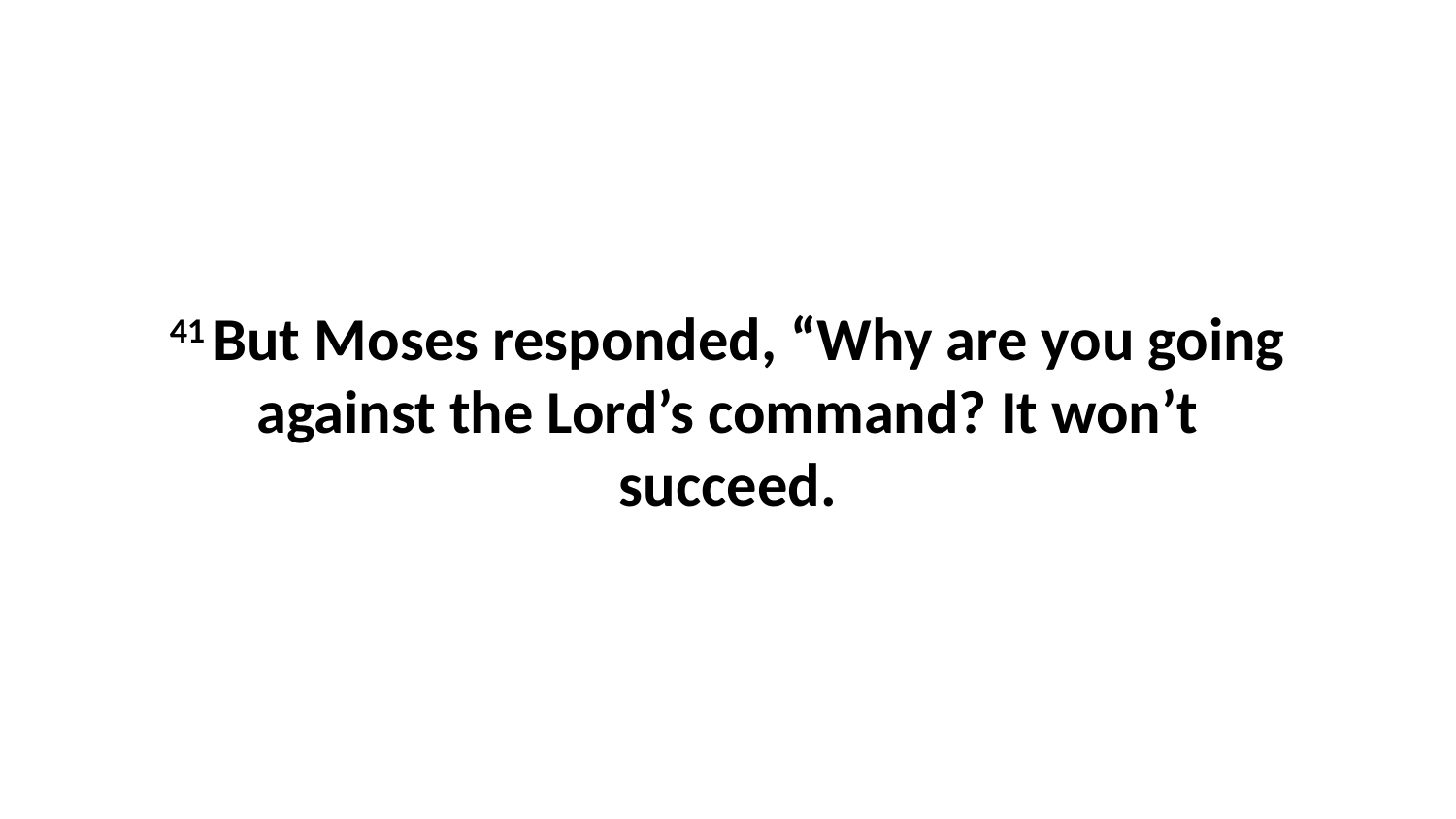

41 But Moses responded, “Why are you going against the Lord’s command? It won’t succeed.